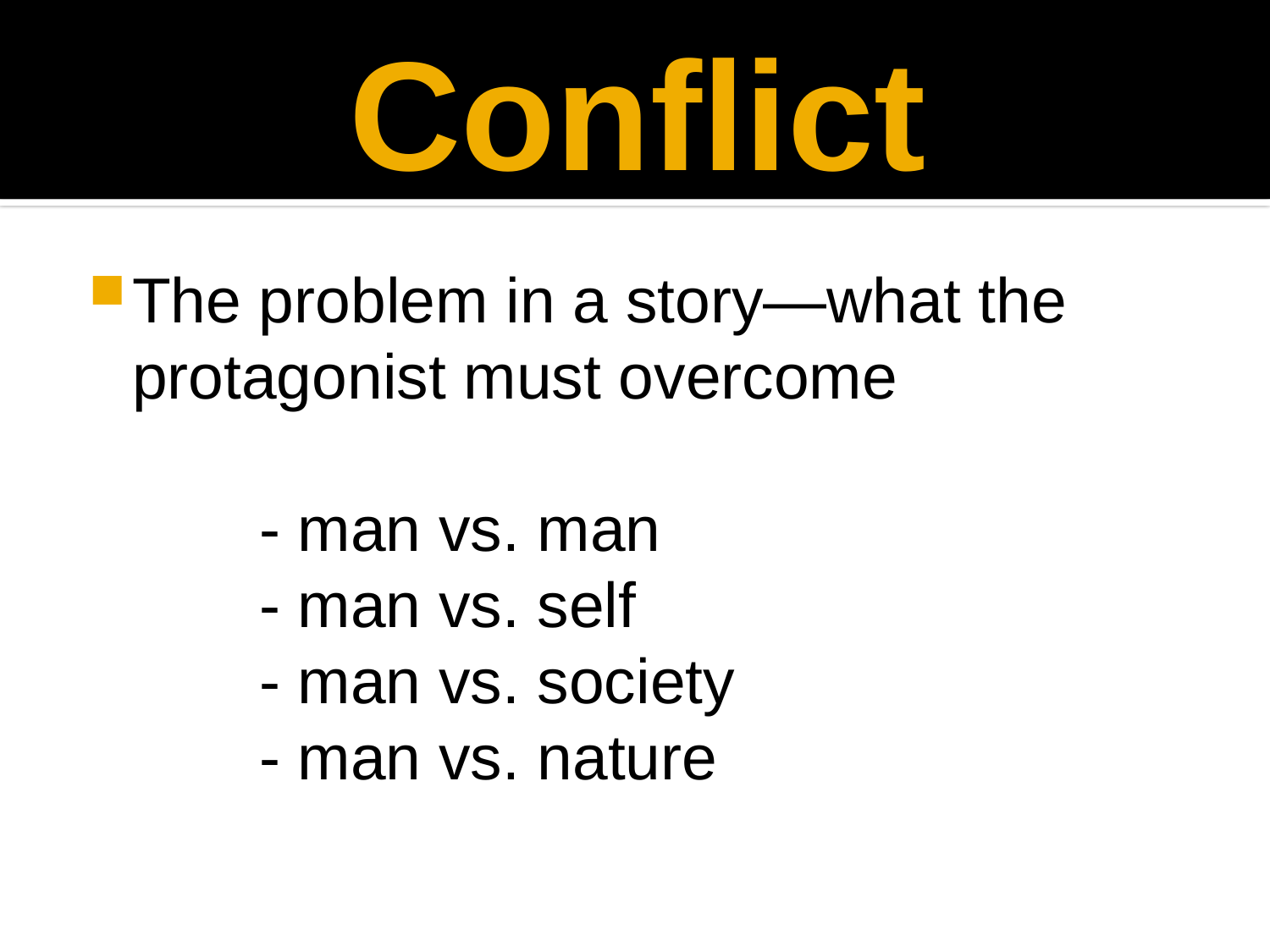

# Conflict
The problem in a story—what the protagonist must overcome

		- man vs. man
		- man vs. self
		- man vs. society
		- man vs. nature